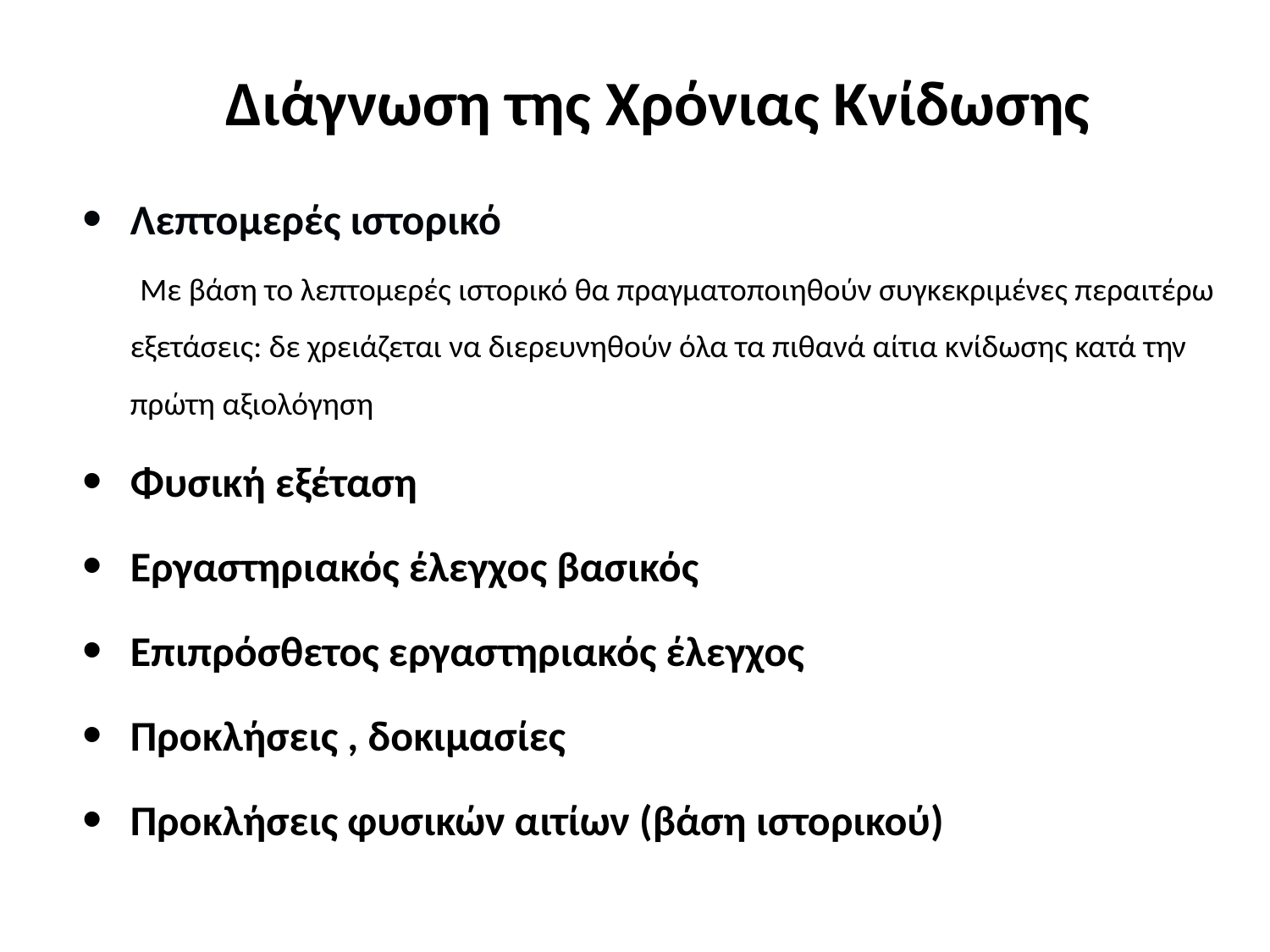

Διάγνωση της Χρόνιας Κνίδωσης
# Διαγνωςη της νοςου
Λεπτομερές ιστορικό
        Με βάση το λεπτομερές ιστορικό θα πραγματοποιηθούν συγκεκριμένες περαιτέρω εξετάσεις: δε χρειάζεται να διερευνηθούν όλα τα πιθανά αίτια κνίδωσης κατά την πρώτη αξιολόγηση
Φυσική εξέταση
Εργαστηριακός έλεγχος βασικός
Επιπρόσθετος εργαστηριακός έλεγχος
Προκλήσεις , δοκιμασίες
Προκλήσεις φυσικών αιτίων (βάση ιστορικού)